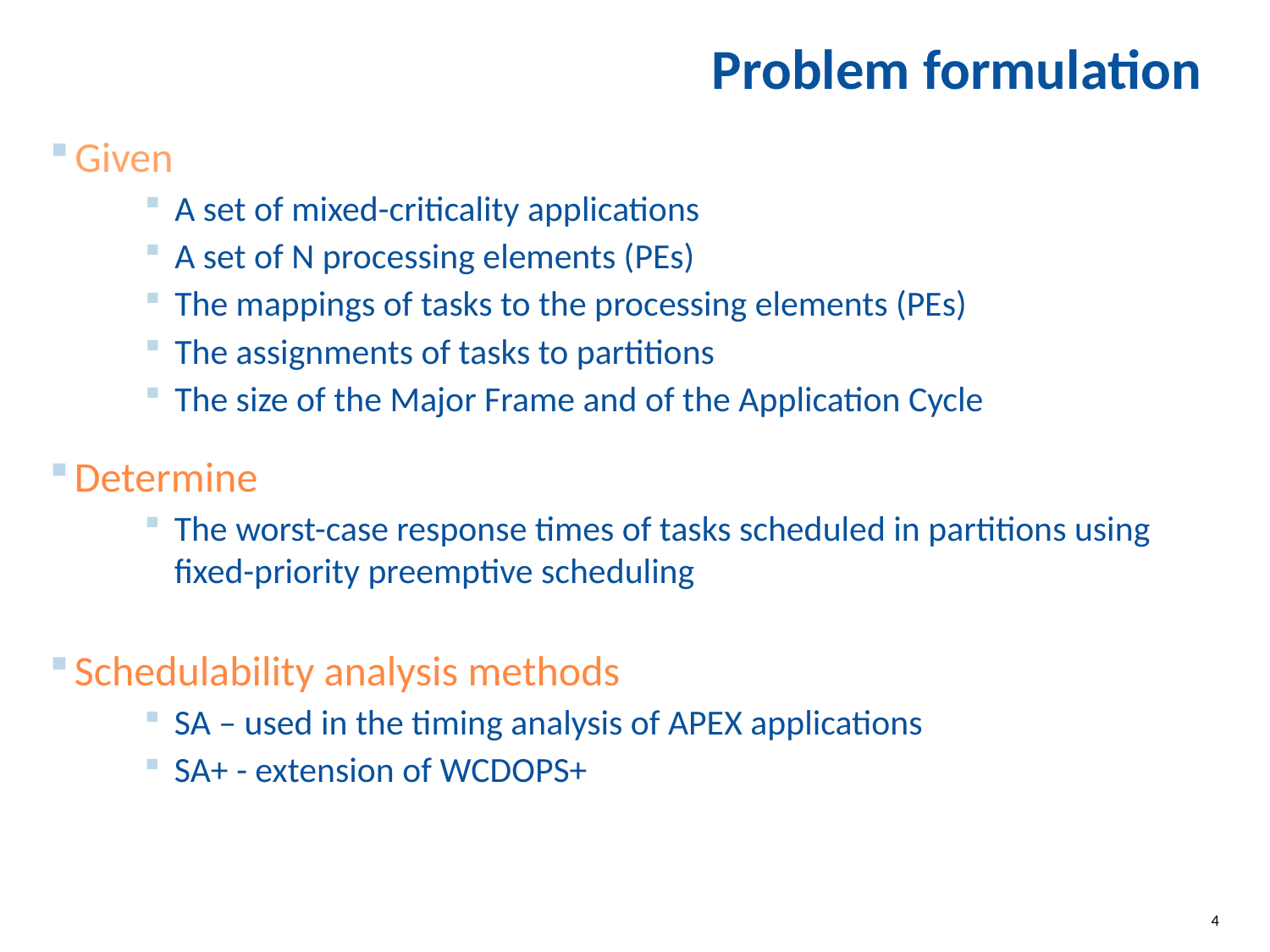

# Problem formulation
Given
A set of mixed-criticality applications
A set of N processing elements (PEs)
The mappings of tasks to the processing elements (PEs)
The assignments of tasks to partitions
The size of the Major Frame and of the Application Cycle

Determine
The worst-case response times of tasks scheduled in partitions using fixed-priority preemptive scheduling
Schedulability analysis methods
SA – used in the timing analysis of APEX applications
SA+ - extension of WCDOPS+